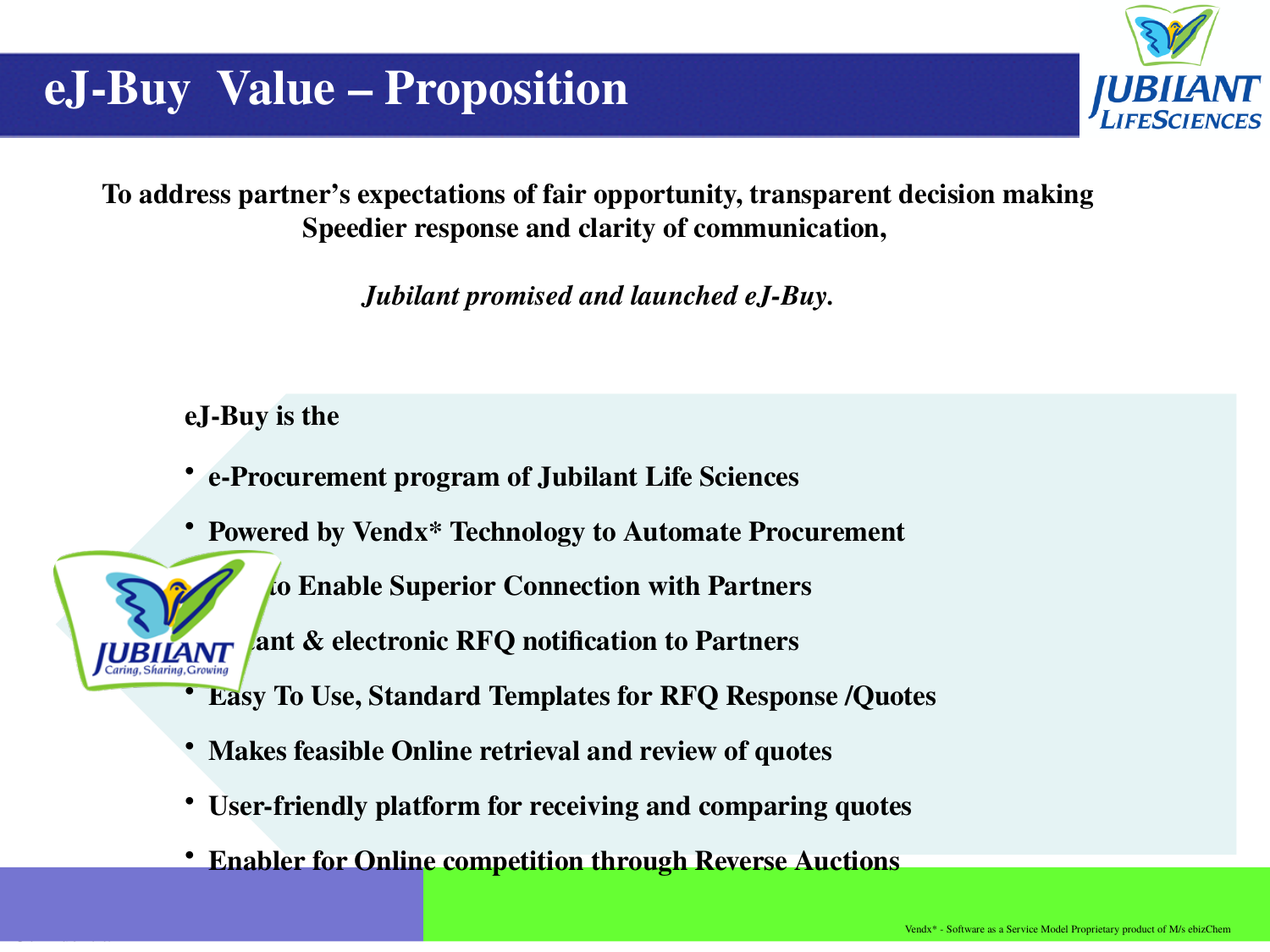

eJ-Buy  Value – Proposition
To address partner’s expectations of fair opportunity, transparent decision making
Speedier response and clarity of communication,

Jubilant promised and launched eJ-Buy.
eJ-Buy is the
e-Procurement program of Jubilant Life Sciences
Powered by Vendx* Technology to Automate Procurement
Tool to Enable Superior Connection with Partners
Instant & electronic RFQ notification to Partners
Easy To Use, Standard Templates for RFQ Response /Quotes
Makes feasible Online retrieval and review of quotes
User-friendly platform for receiving and comparing quotes
Enabler for Online competition through Reverse Auctions

Vendx* - Software as a Service Model Proprietary product of M/s ebizChem